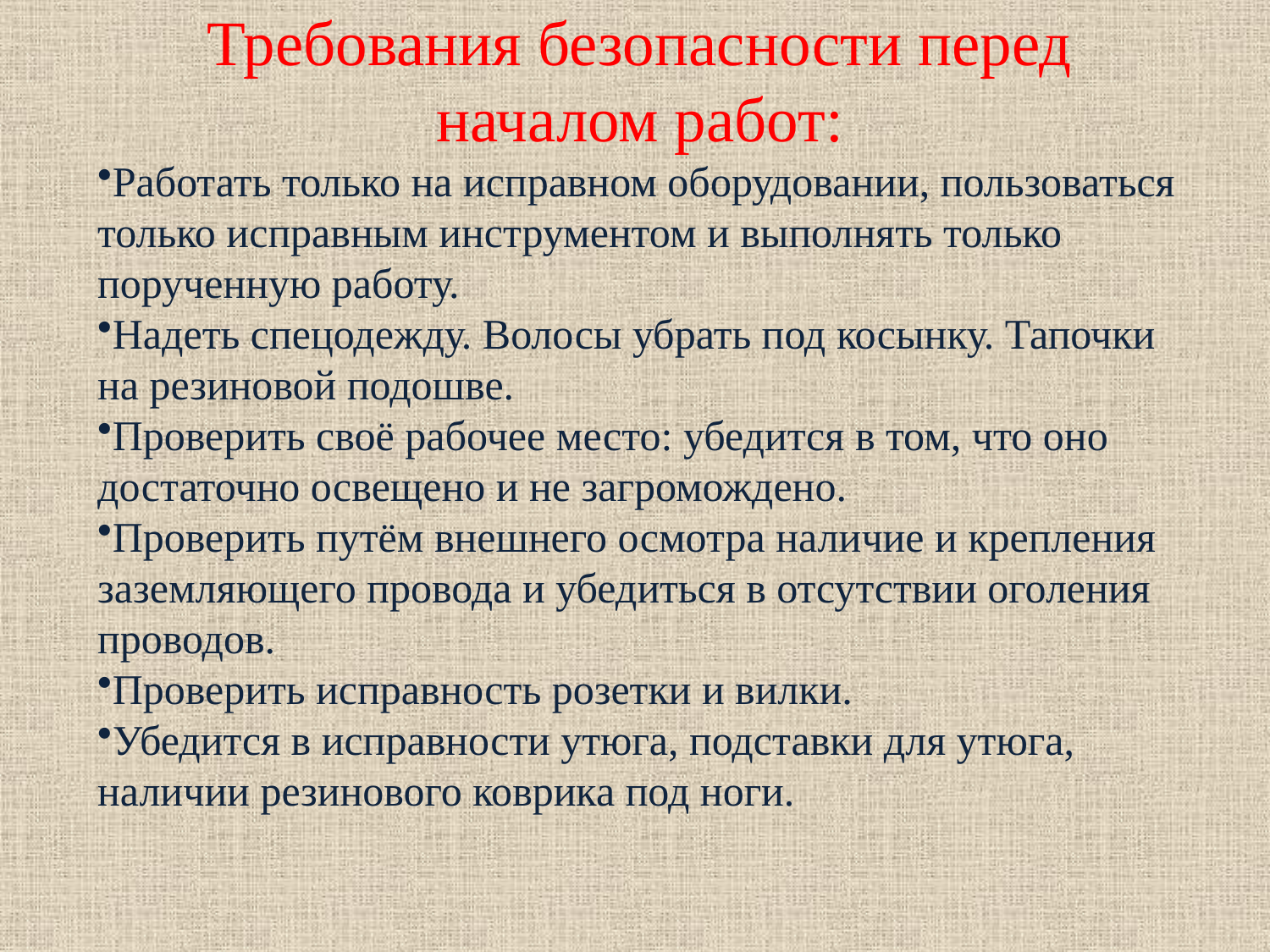

Требования безопасности перед началом работ:
Работать только на исправном оборудовании, пользоваться только исправным инструментом и выполнять только порученную работу.
Надеть спецодежду. Волосы убрать под косынку. Тапочки на резиновой подошве.
Проверить своё рабочее место: убедится в том, что оно достаточно освещено и не загромождено.
Проверить путём внешнего осмотра наличие и крепления заземляющего провода и убедиться в отсутствии оголения проводов.
Проверить исправность розетки и вилки.
Убедится в исправности утюга, подставки для утюга, наличии резинового коврика под ноги.